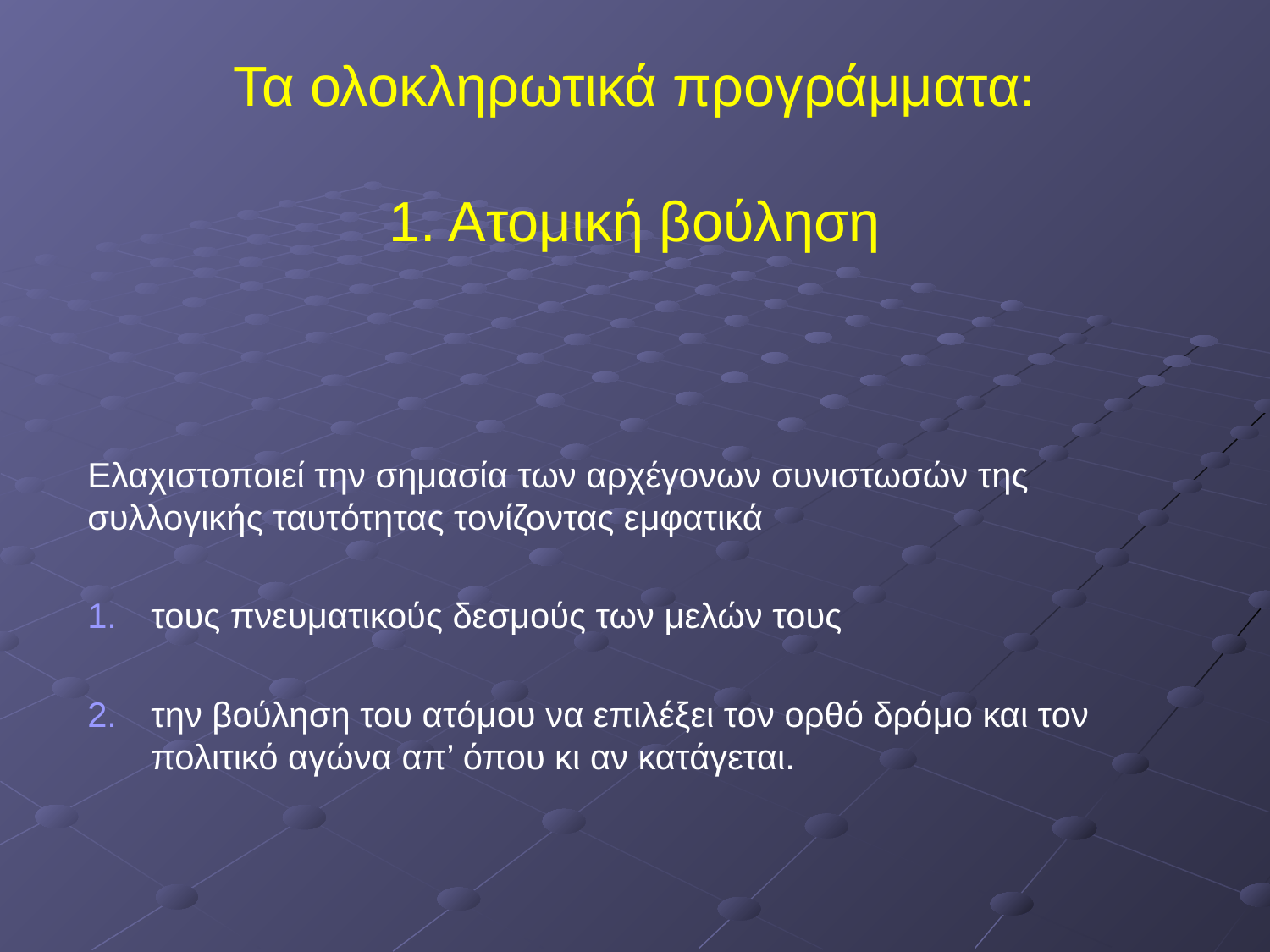

# Τα ολοκληρωτικά προγράμματα: 1. Ατομική βούληση
Ελαχιστοποιεί την σημασία των αρχέγονων συνιστωσών της συλλογικής ταυτότητας τονίζοντας εμφατικά

τους πνευματικούς δεσμούς των μελών τους

την βούληση του ατόμου να επιλέξει τον ορθό δρόμο και τον πολιτικό αγώνα απ’ όπου κι αν κατάγεται.